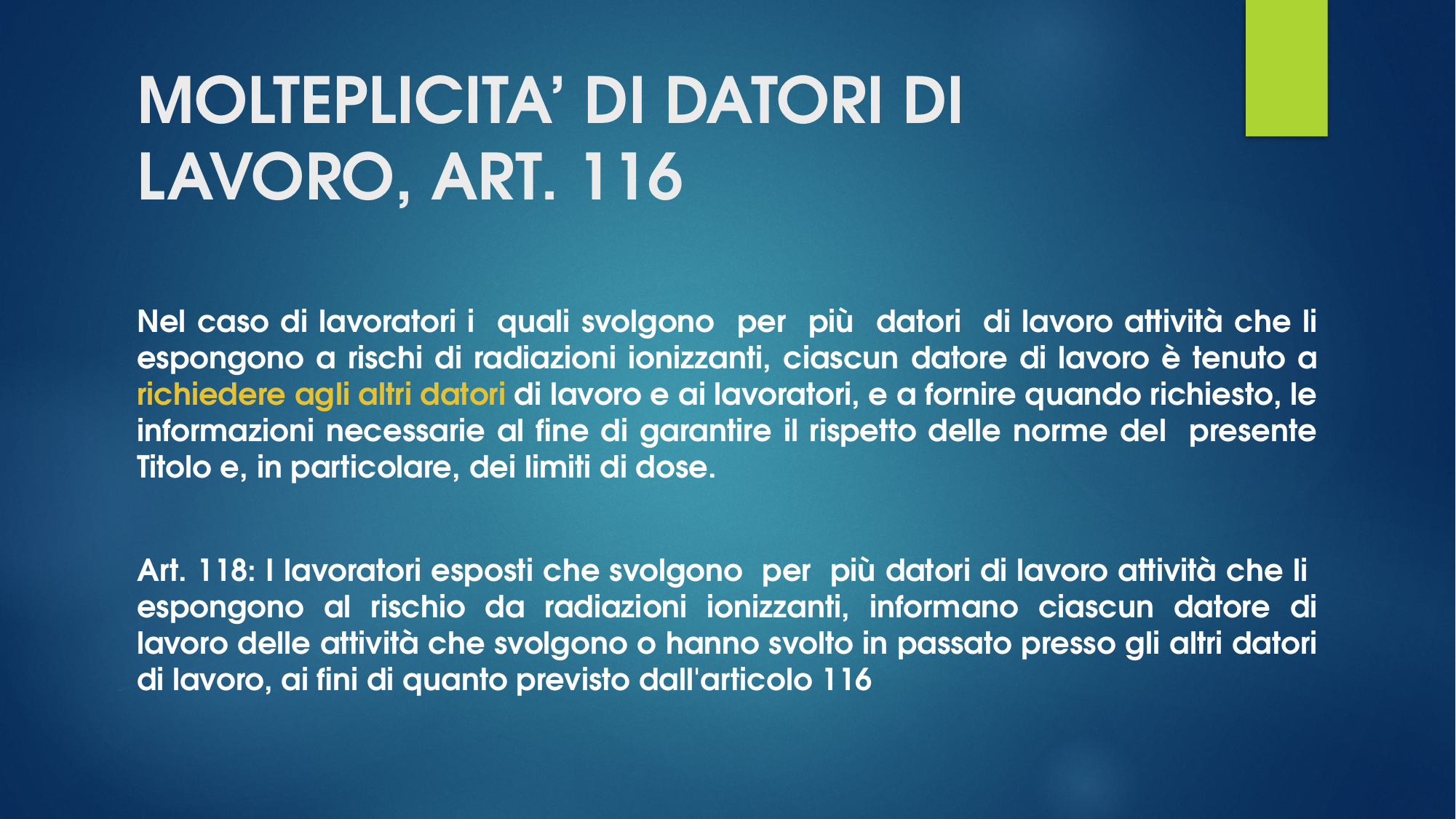

# MOLTEPLICITA’ DI DATORI DI LAVORO, ART. 116

Nel caso di lavoratori i  quali svolgono  per  più  datori  di lavoro attività che li espongono a rischi di radiazioni ionizzanti, ciascun datore di lavoro è tenuto a richiedere agli altri datori di lavoro e ai lavoratori, e a fornire quando richiesto, le informazioni necessarie al fine di garantire il rispetto delle norme del  presente Titolo e, in particolare, dei limiti di dose.

Art. 118: I lavoratori esposti che svolgono  per  più datori di lavoro attività che li  espongono al rischio da radiazioni ionizzanti, informano ciascun datore di lavoro delle attività che svolgono o hanno svolto in passato presso gli altri datori di lavoro, ai fini di quanto previsto dall'articolo 116